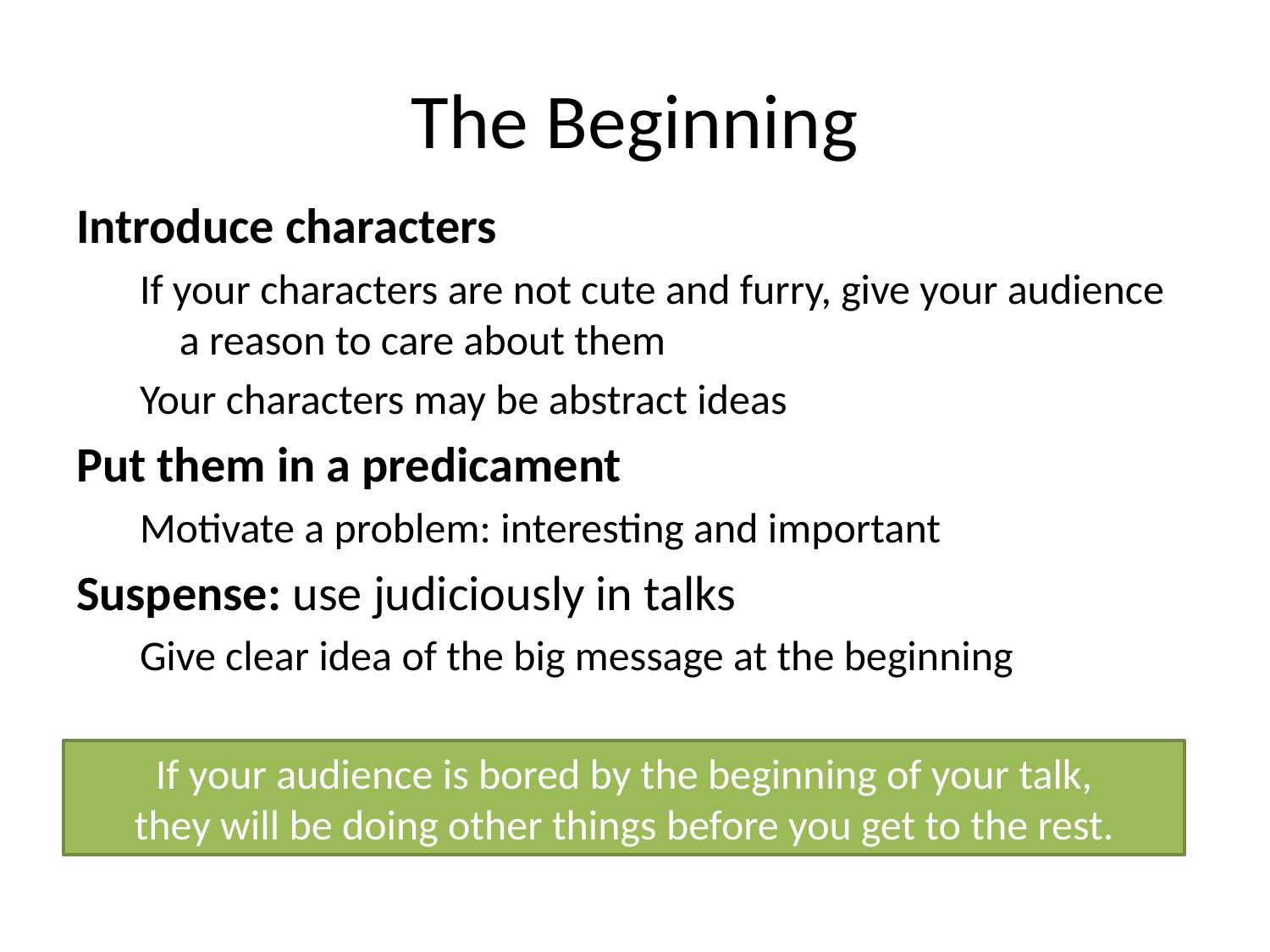

# The Beginning
Introduce characters
If your characters are not cute and furry, give your audience a reason to care about them
Your characters may be abstract ideas
Put them in a predicament
Motivate a problem: interesting and important
Suspense: use judiciously in talks
Give clear idea of the big message at the beginning
If your audience is bored by the beginning of your talk,
they will be doing other things before you get to the rest.